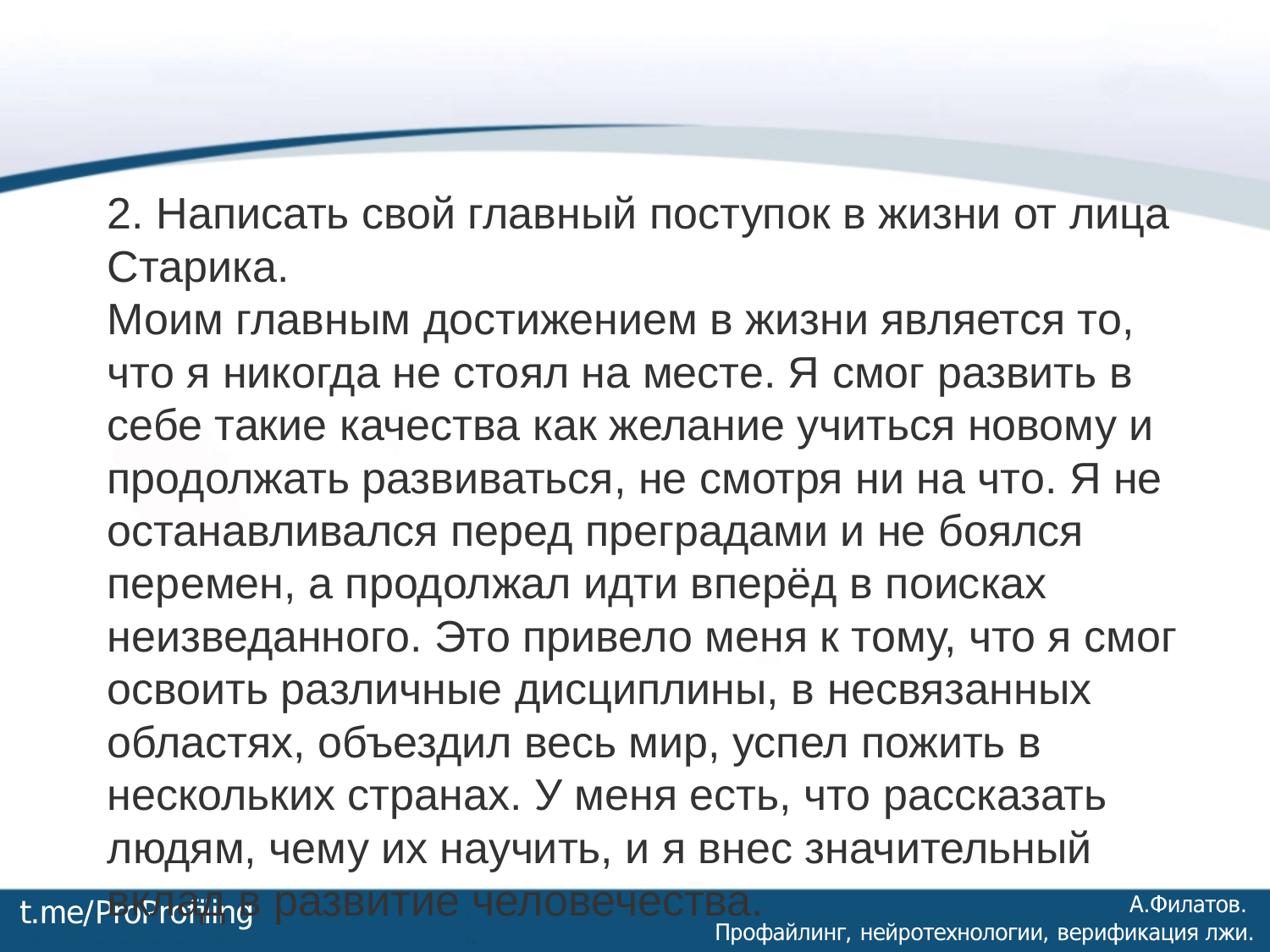

2. Написать свой главный поступок в жизни от лица Старика.
Моим главным достижением в жизни является то, что я никогда не стоял на месте. Я смог развить в себе такие качества как желание учиться новому и продолжать развиваться, не смотря ни на что. Я не останавливался перед преградами и не боялся перемен, а продолжал идти вперёд в поисках неизведанного. Это привело меня к тому, что я смог освоить различные дисциплины, в несвязанных областях, объездил весь мир, успел пожить в нескольких странах. У меня есть, что рассказать людям, чему их научить, и я внес значительный вклад в развитие человечества.
t.me/ProProfiling
А.Филатов.
Профайлинг, нейротехнологии, верификация лжи.